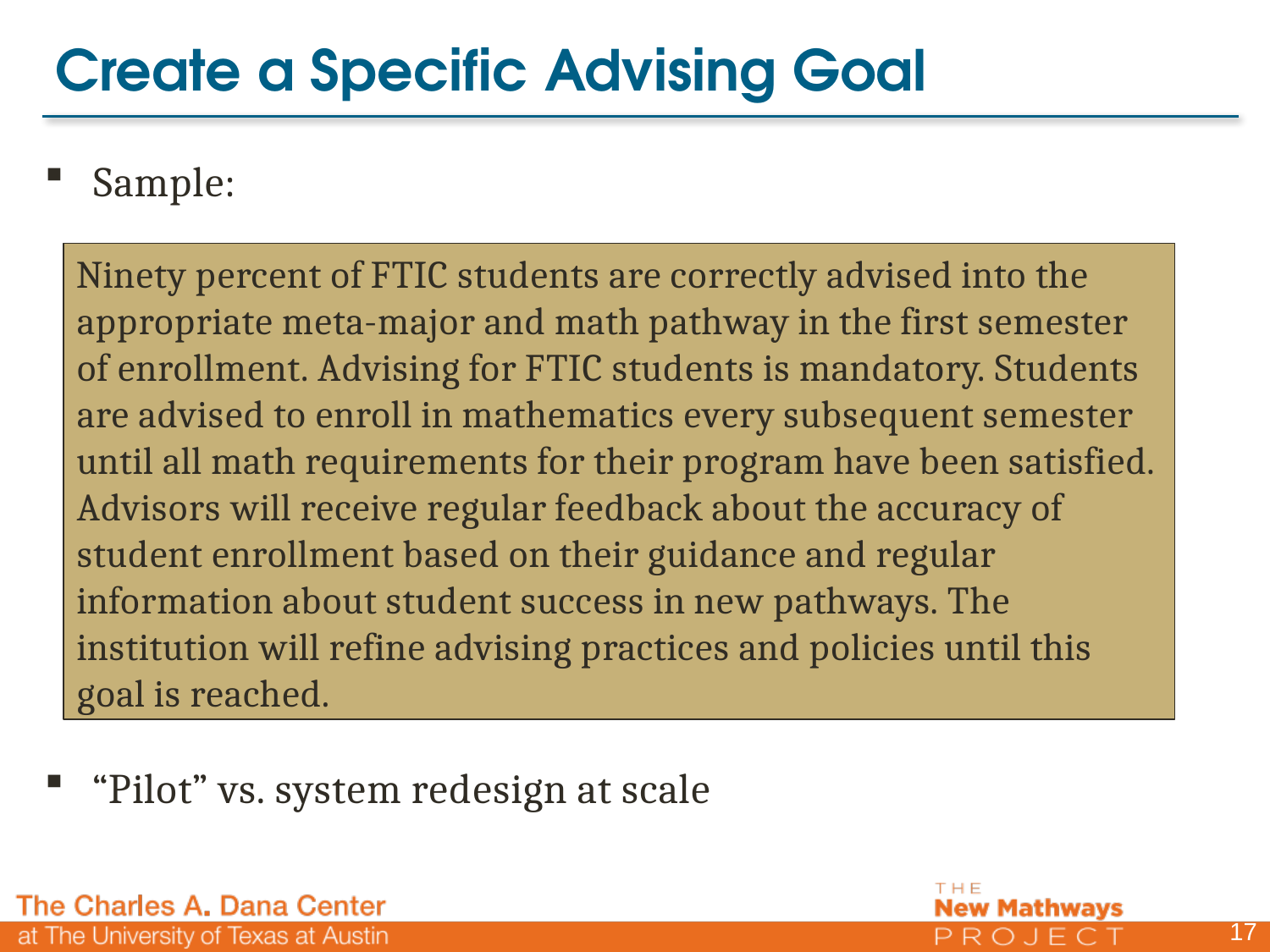

# Create a Specific Advising Goal
Sample:

“Pilot” vs. system redesign at scale

Ninety percent of FTIC students are correctly advised into the appropriate meta-major and math pathway in the first semester of enrollment. Advising for FTIC students is mandatory. Students are advised to enroll in mathematics every subsequent semester until all math requirements for their program have been satisfied. Advisors will receive regular feedback about the accuracy of student enrollment based on their guidance and regular information about student success in new pathways. The institution will refine advising practices and policies until this goal is reached.

17